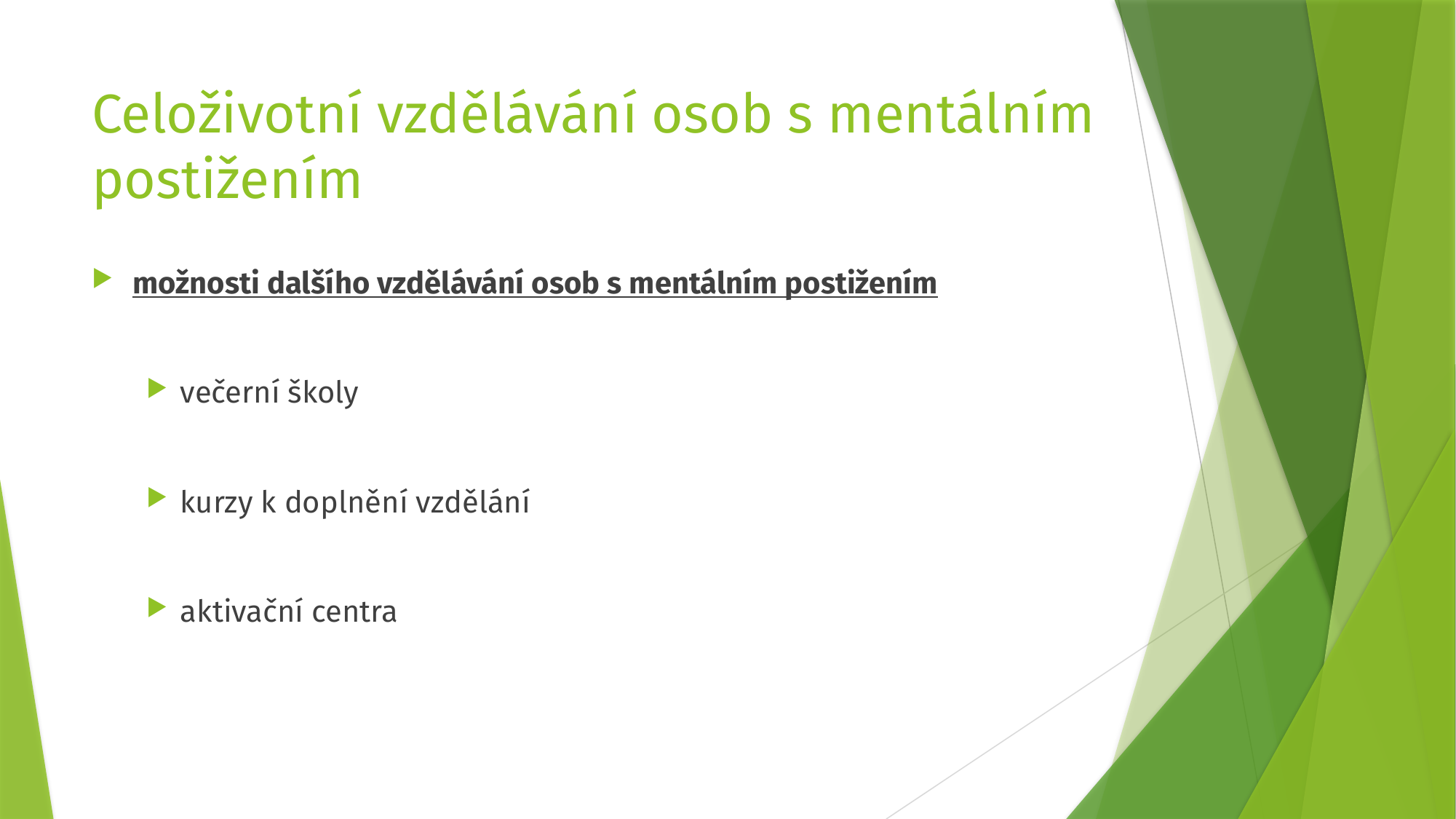

# Celoživotní vzdělávání osob s mentálním postižením
možnosti dalšího vzdělávání osob s mentálním postižením

večerní školy

kurzy k doplnění vzdělání

aktivační centra